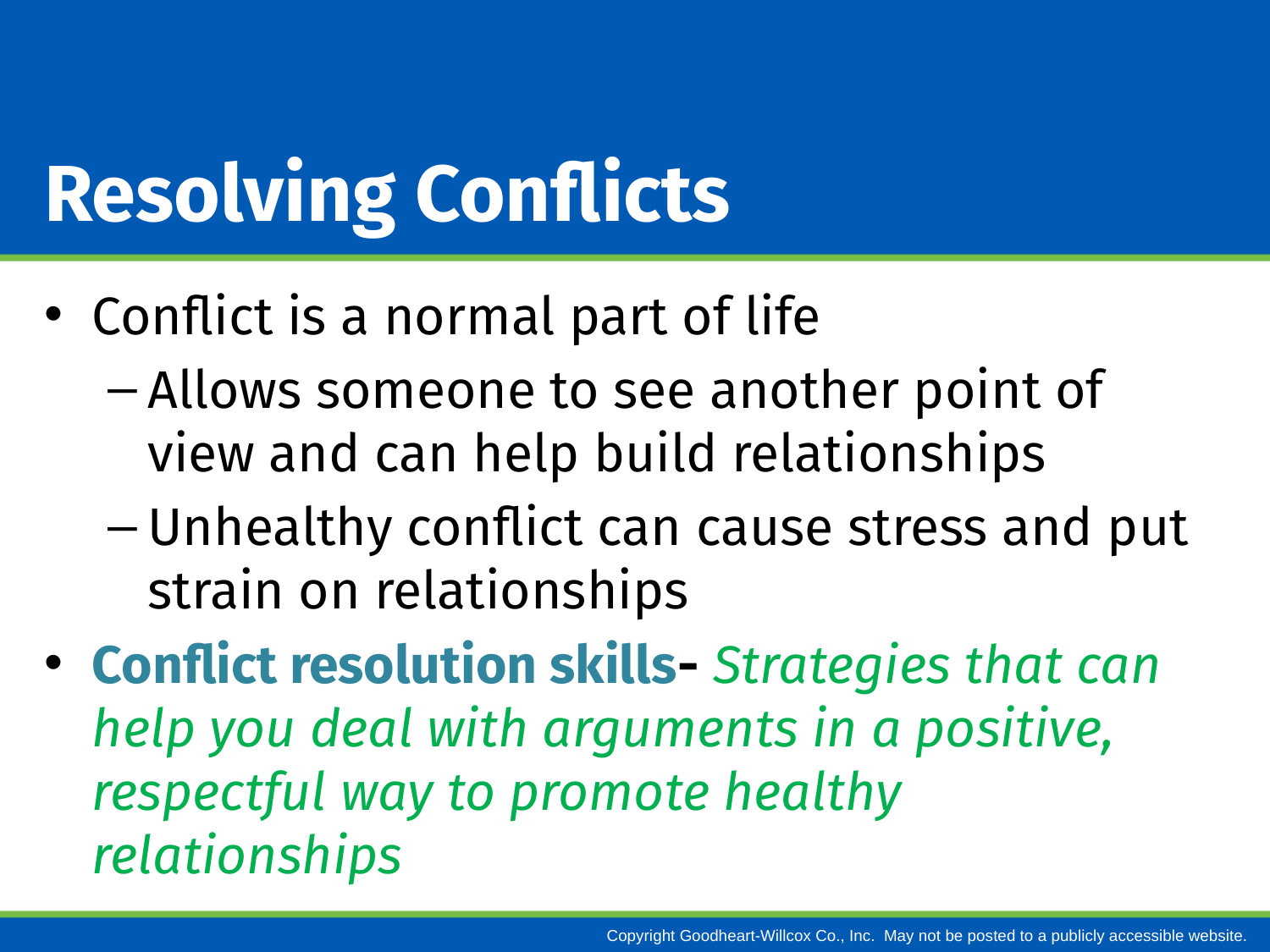

# Resolving Conflicts
Conflict is a normal part of life
Allows someone to see another point of view and can help build relationships
Unhealthy conflict can cause stress and put strain on relationships
Conflict resolution skills- Strategies that can help you deal with arguments in a positive, respectful way to promote healthy relationships